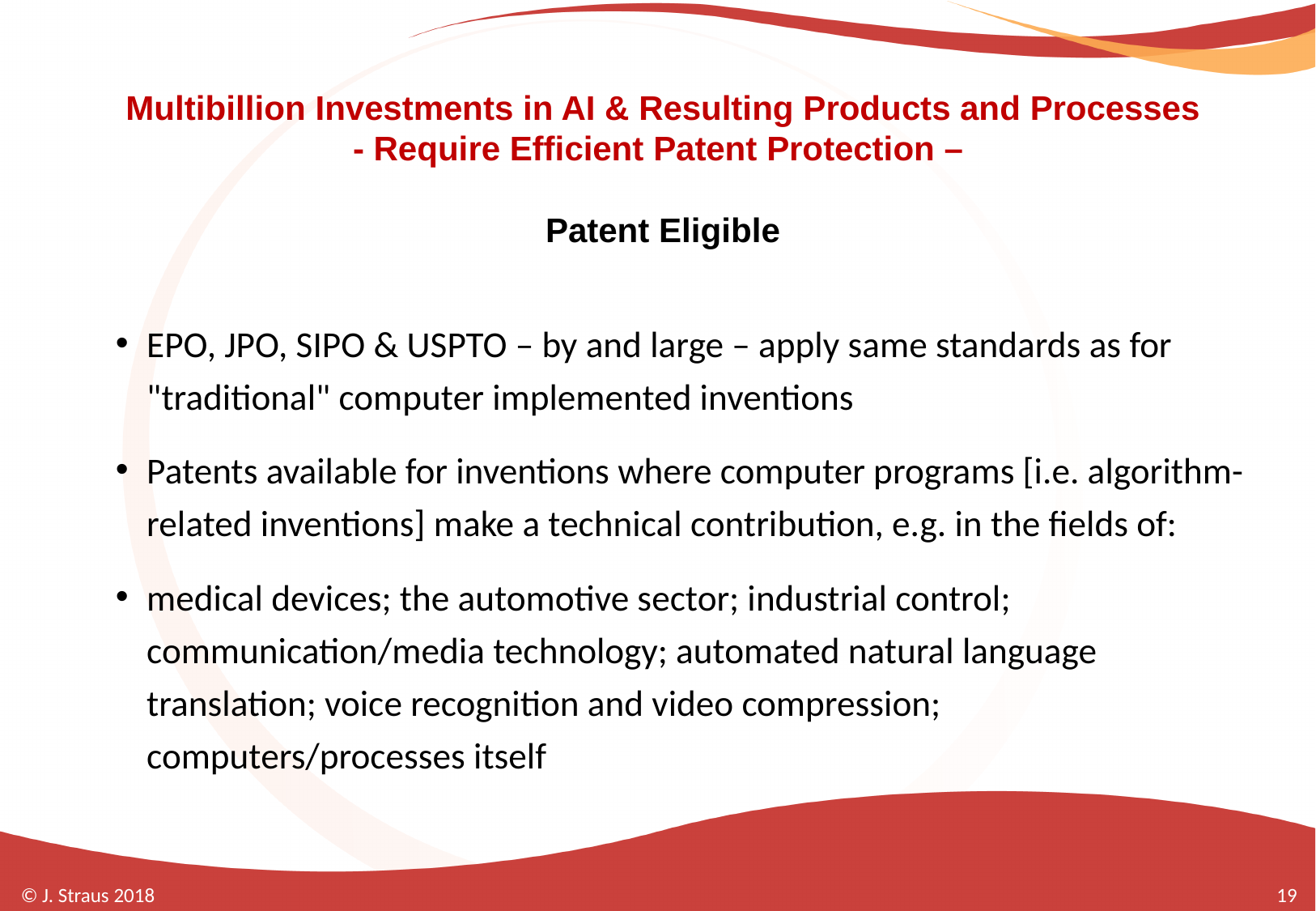

# Multibillion Investments in AI & Resulting Products and Processes - Require Efficient Patent Protection – Patent Eligible
EPO, JPO, SIPO & USPTO – by and large – apply same standards as for "traditional" computer implemented inventions
Patents available for inventions where computer programs [i.e. algorithm-related inventions] make a technical contribution, e.g. in the fields of:
medical devices; the automotive sector; industrial control; communication/media technology; automated natural language translation; voice recognition and video compression; computers/processes itself